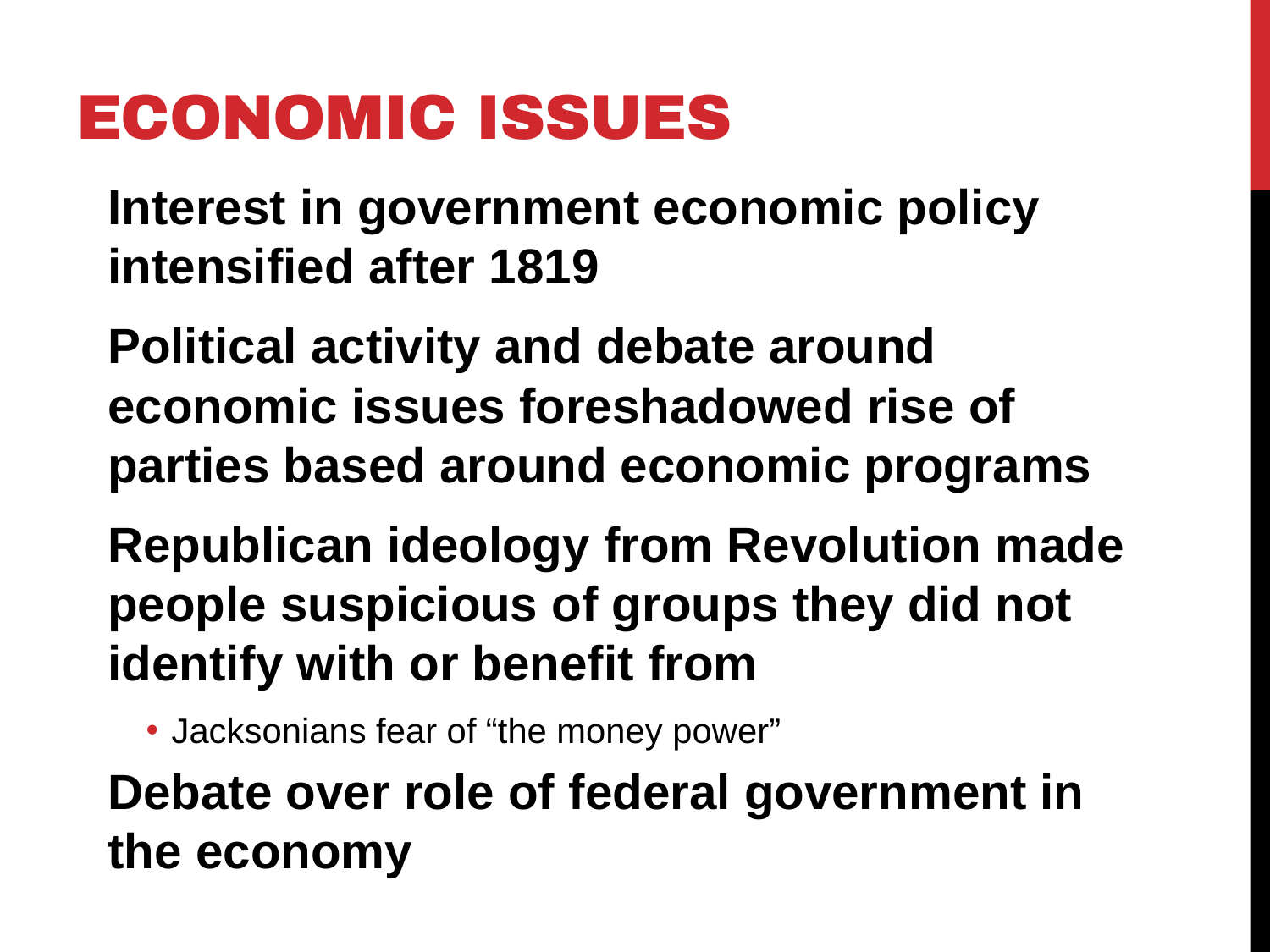

# Economic Issues
Interest in government economic policy intensified after 1819
Political activity and debate around economic issues foreshadowed rise of parties based around economic programs
Republican ideology from Revolution made people suspicious of groups they did not identify with or benefit from
Jacksonians fear of “the money power”
Debate over role of federal government in the economy